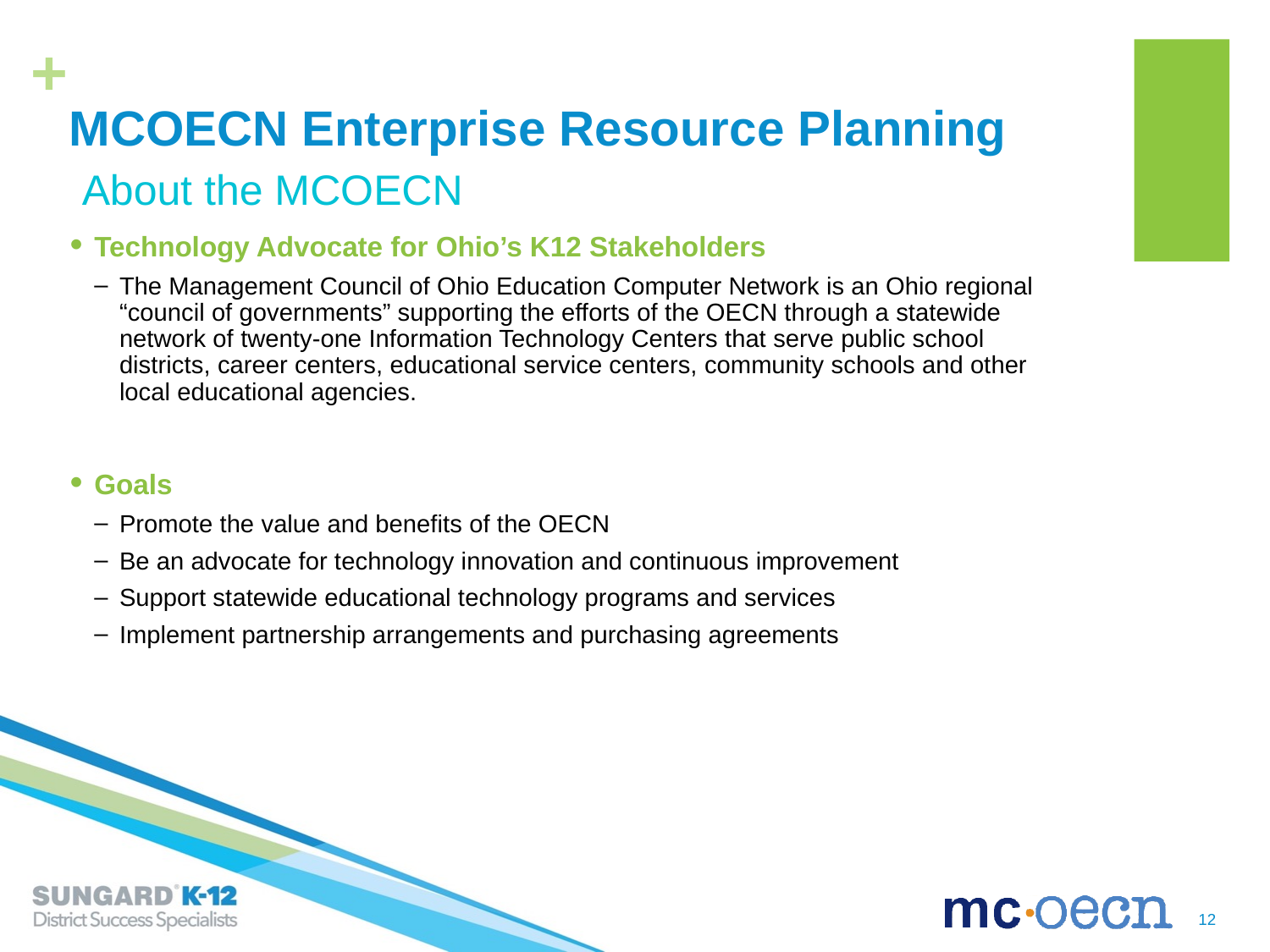

# MCOECN Enterprise Resource Planning
About the MCOECN
Technology Advocate for Ohio’s K12 Stakeholders
The Management Council of Ohio Education Computer Network is an Ohio regional “council of governments” supporting the efforts of the OECN through a statewide network of twenty-one Information Technology Centers that serve public school districts, career centers, educational service centers, community schools and other local educational agencies.

Goals
Promote the value and benefits of the OECN
Be an advocate for technology innovation and continuous improvement
Support statewide educational technology programs and services
Implement partnership arrangements and purchasing agreements
12